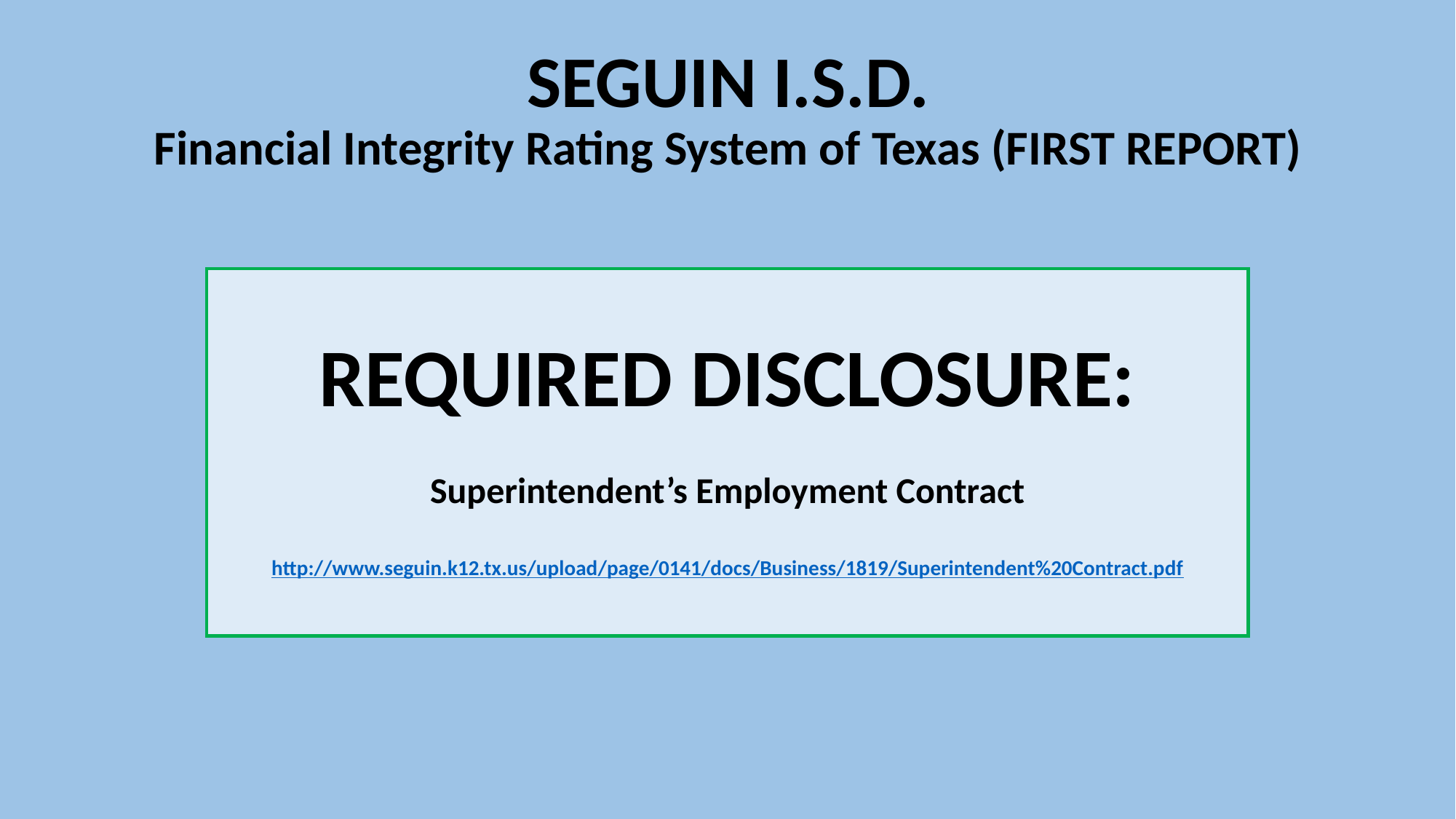

# SEGUIN I.S.D. Financial Integrity Rating System of Texas (FIRST REPORT)
REQUIRED DISCLOSURE:

Superintendent’s Employment Contract

http://www.seguin.k12.tx.us/upload/page/0141/docs/Business/1819/Superintendent%20Contract.pdf